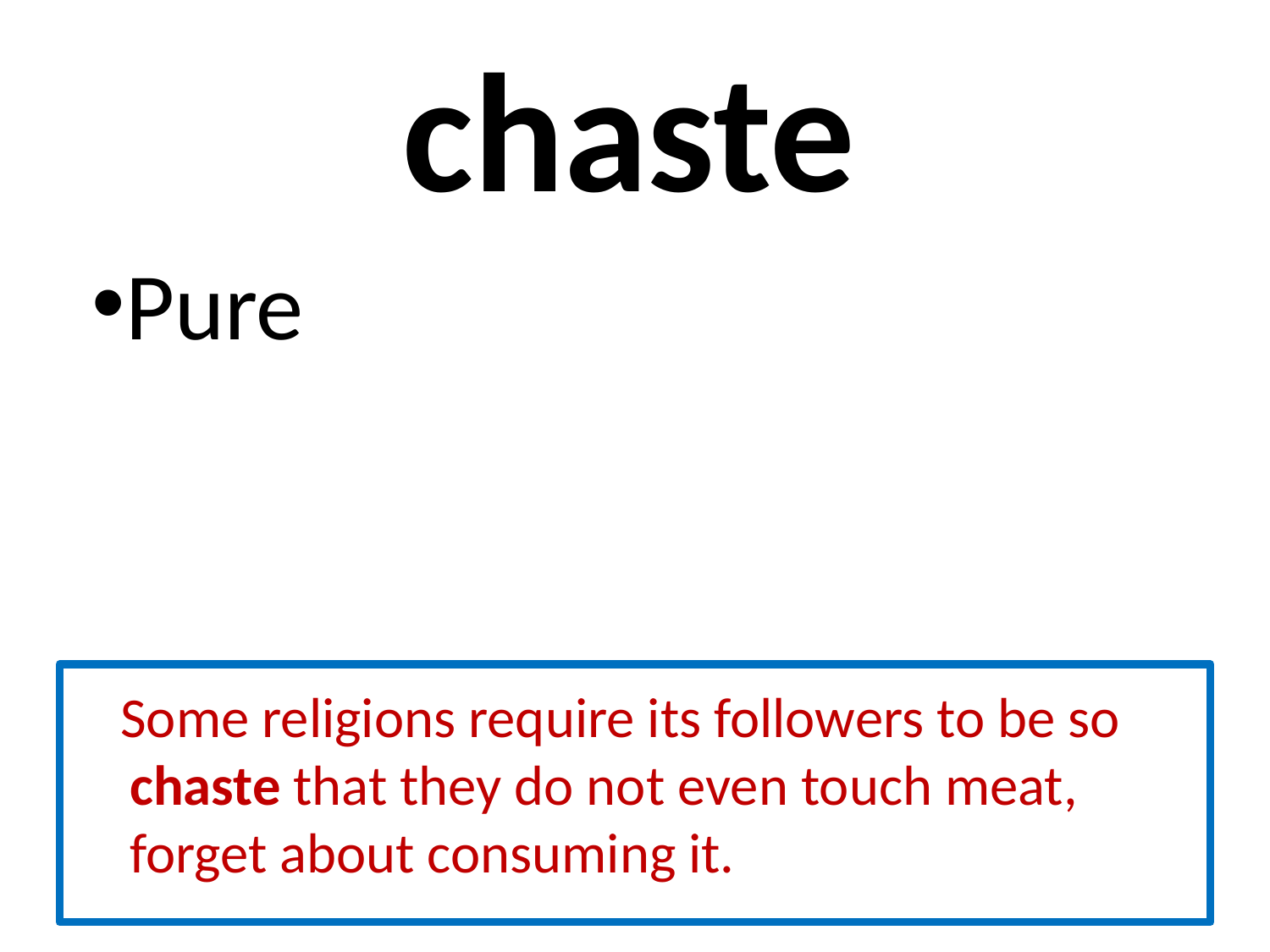

# chaste
Pure

   Some religions require its followers to be so chaste that they do not even touch meat, forget about consuming it.